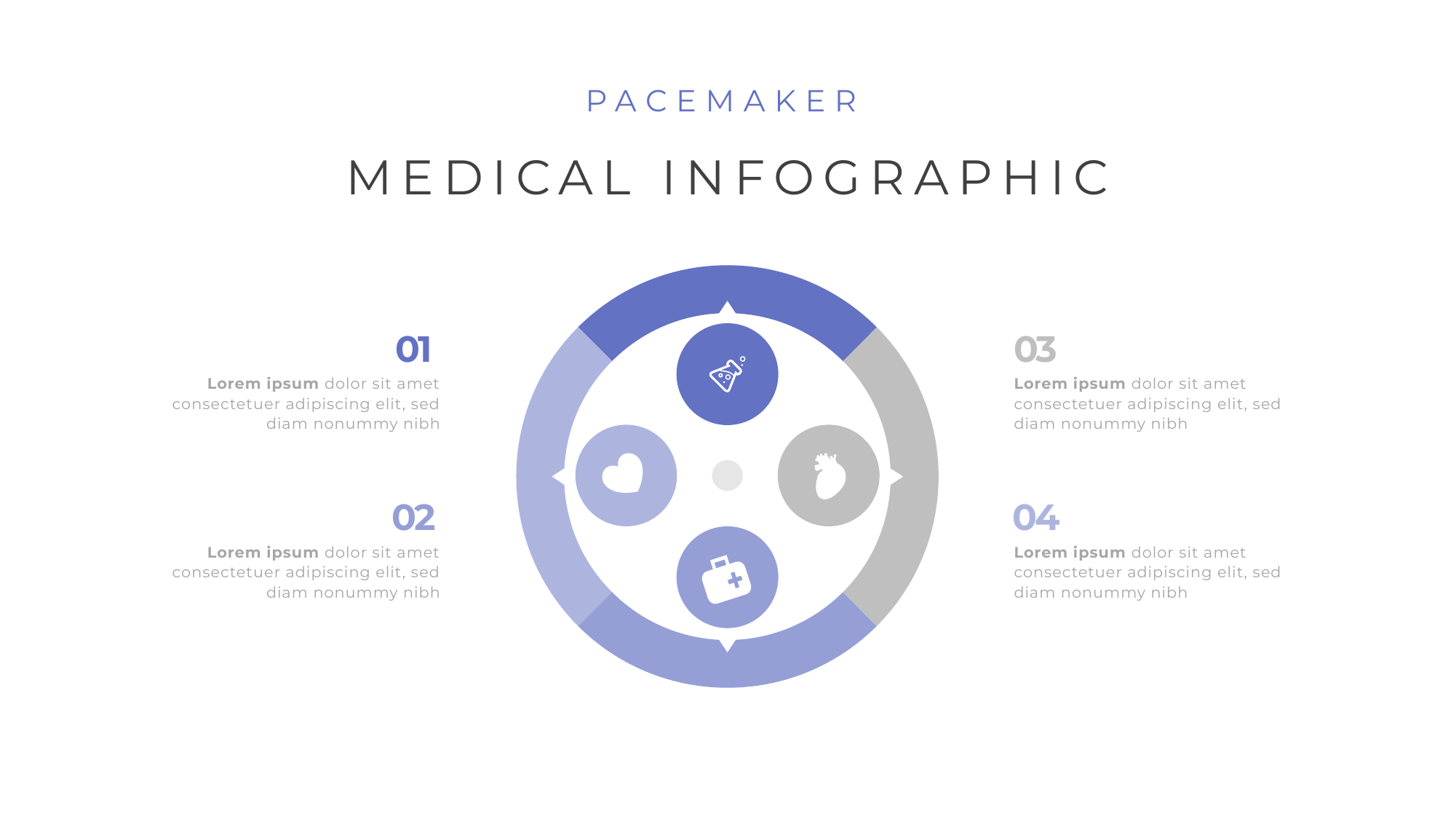

PACEMAKER
MEDICAL INFOGRAPHIC

01
03

Lorem ipsum dolor sit amet consectetuer adipiscing elit, sed diam nonummy nibh
Lorem ipsum dolor sit amet consectetuer adipiscing elit, sed diam nonummy nibh

02
04

Lorem ipsum dolor sit amet consectetuer adipiscing elit, sed diam nonummy nibh
Lorem ipsum dolor sit amet consectetuer adipiscing elit, sed diam nonummy nibh